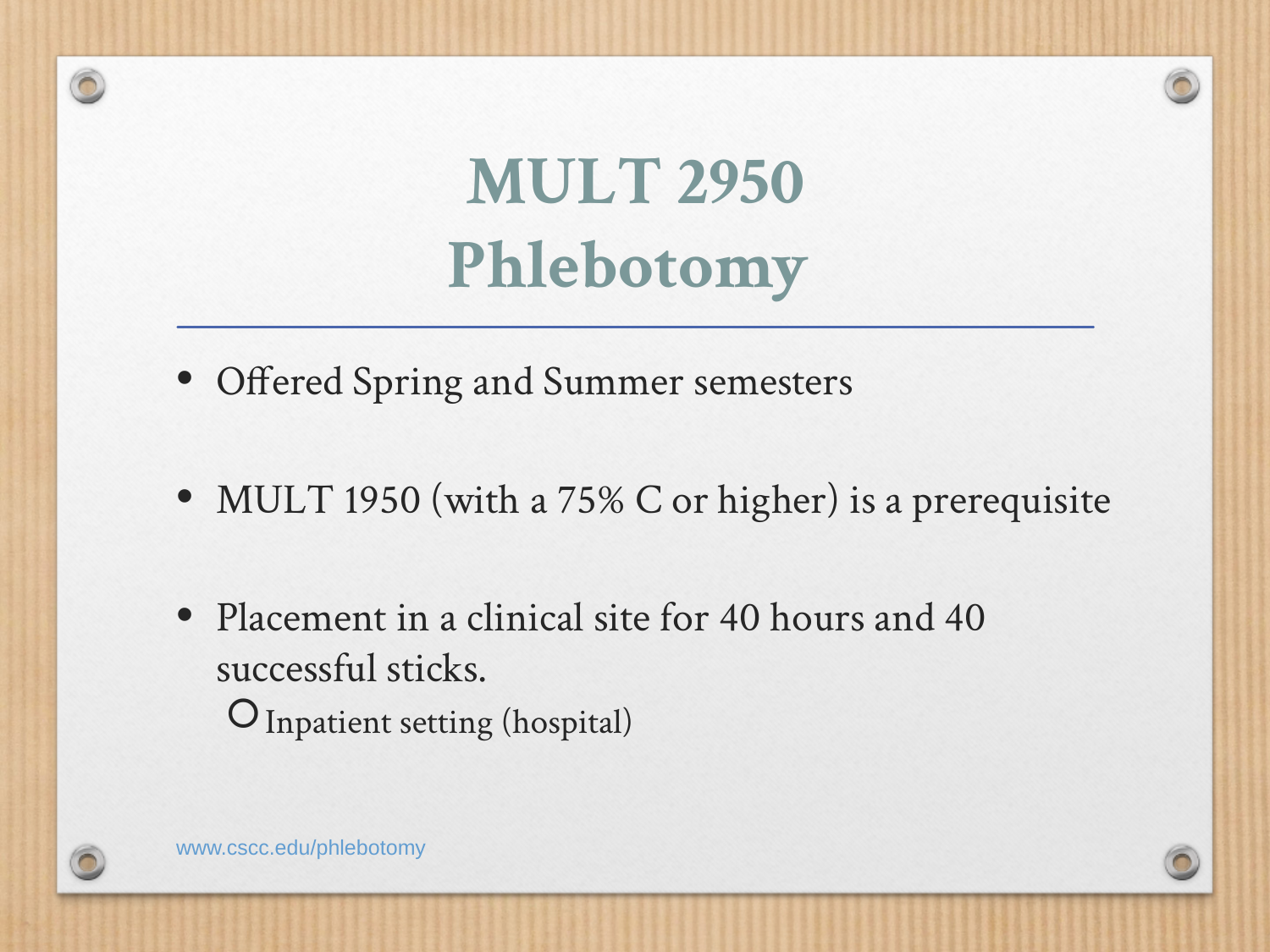

# MULT 2950 Phlebotomy
Offered Spring and Summer semesters

MULT 1950 (with a 75% C or higher) is a prerequisite

Placement in a clinical site for 40 hours and 40 successful sticks.
Inpatient setting (hospital)

www.cscc.edu/phlebotomy